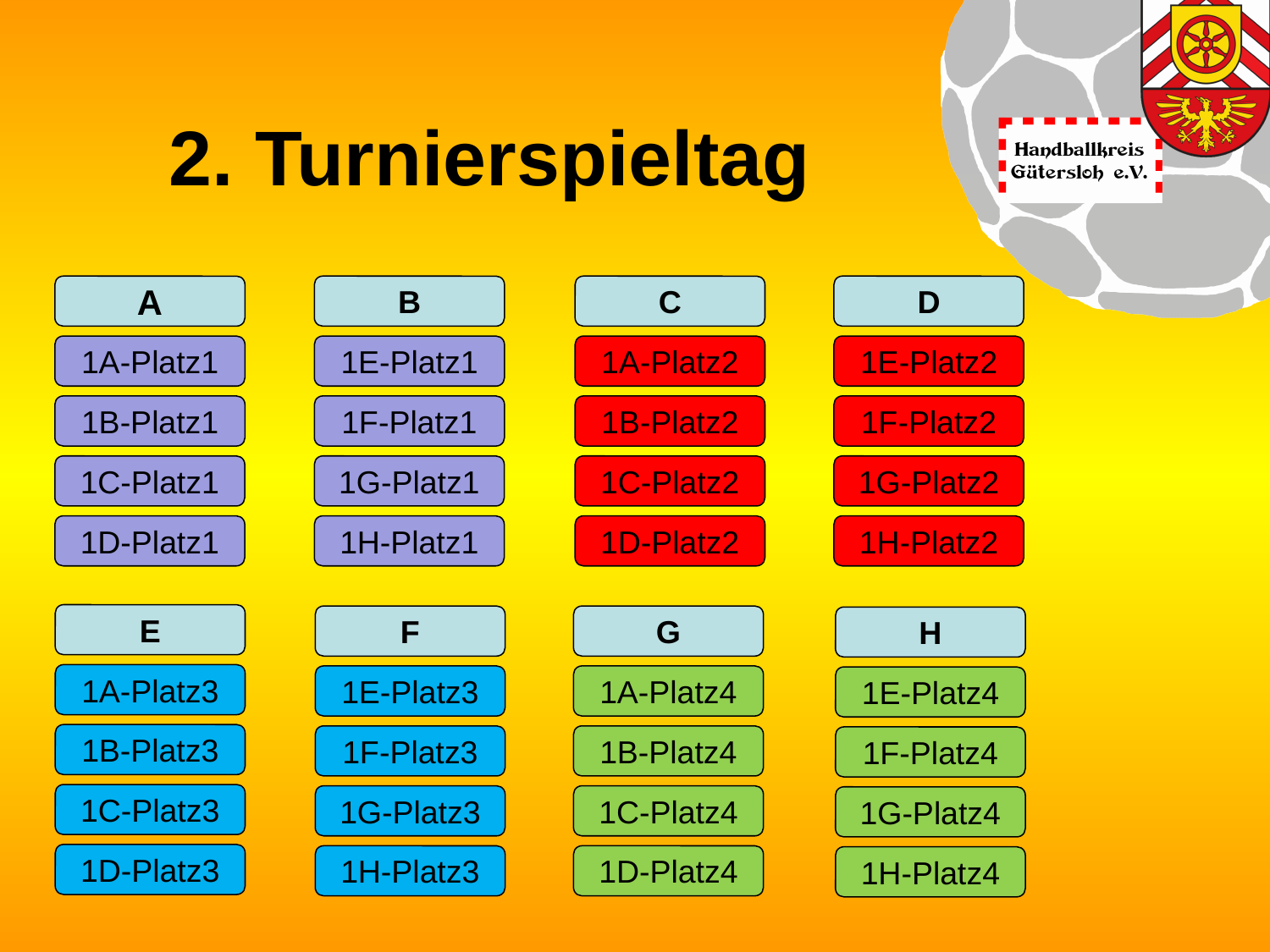

2. Turnierspieltag
A
B
C
D
1A-Platz1
1E-Platz1
1A-Platz2
1E-Platz2
1B-Platz1
1F-Platz1
1B-Platz2
1F-Platz2
1C-Platz1
1G-Platz1
1C-Platz2
1G-Platz2
1D-Platz1
1H-Platz1
1D-Platz2
1H-Platz2
E
F
G
H
1A-Platz3
1E-Platz3
1A-Platz4
1E-Platz4
1B-Platz3
1F-Platz3
1B-Platz4
1F-Platz4
1C-Platz3
1G-Platz3
1C-Platz4
1G-Platz4
1D-Platz3
1H-Platz3
1D-Platz4
1H-Platz4